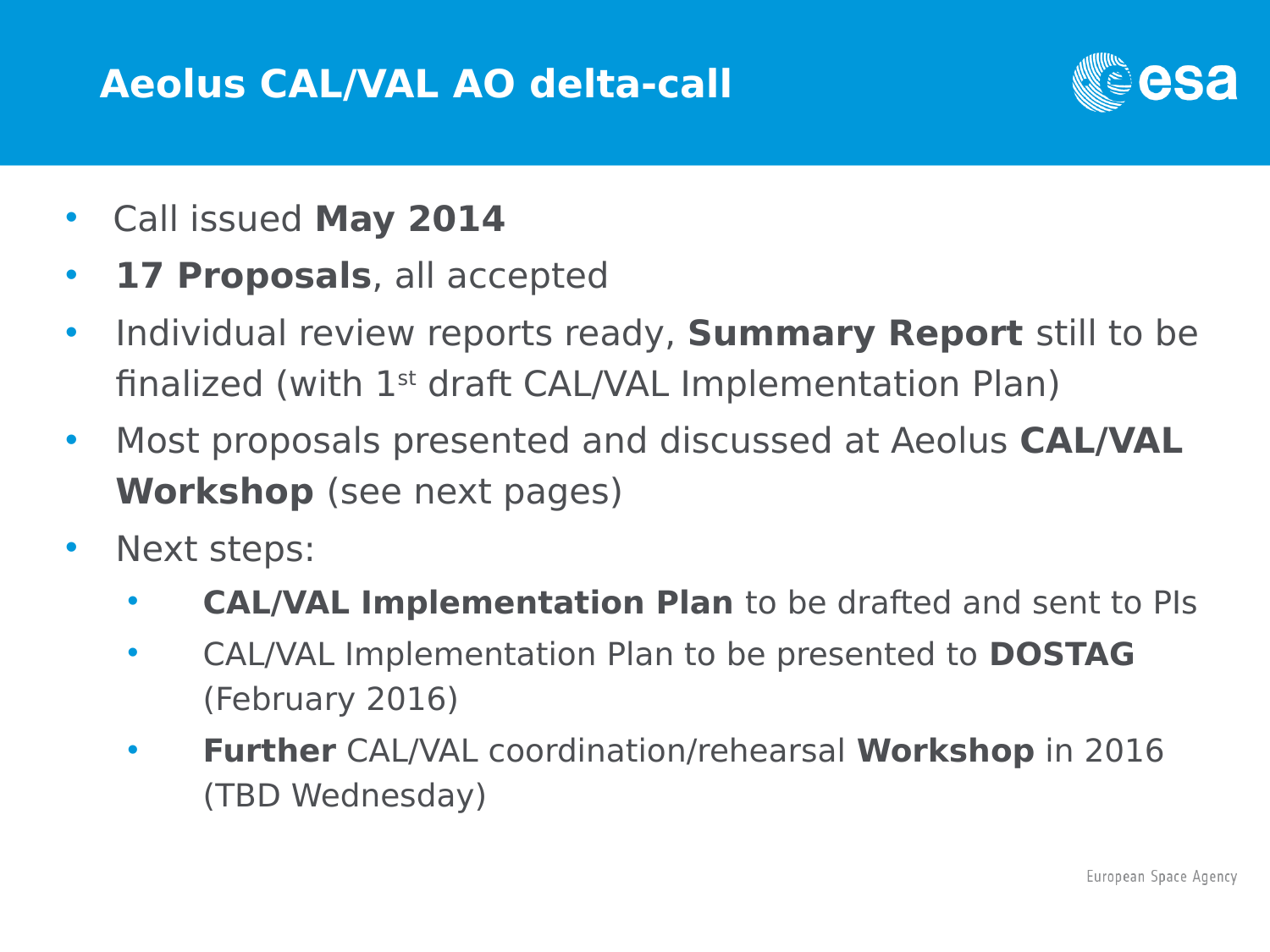

# Aeolus CAL/VAL AO delta-call
Call issued May 2014
17 Proposals, all accepted
Individual review reports ready, Summary Report still to be finalized (with 1st draft CAL/VAL Implementation Plan)
Most proposals presented and discussed at Aeolus CAL/VAL Workshop (see next pages)
Next steps:
CAL/VAL Implementation Plan to be drafted and sent to PIs
CAL/VAL Implementation Plan to be presented to DOSTAG (February 2016)
Further CAL/VAL coordination/rehearsal Workshop in 2016 (TBD Wednesday)